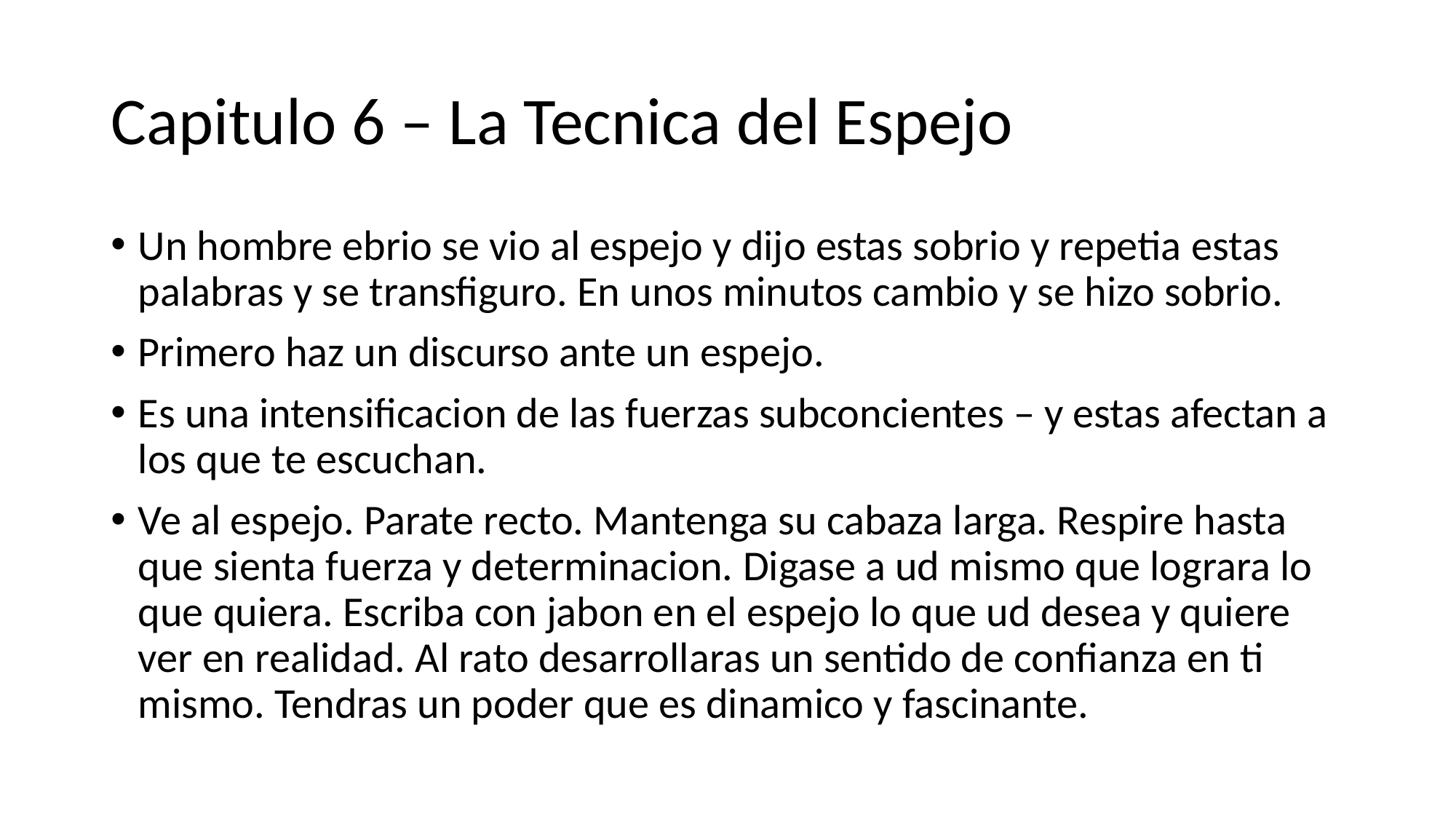

# Capitulo 6 – La Tecnica del Espejo
Un hombre ebrio se vio al espejo y dijo estas sobrio y repetia estas palabras y se transfiguro. En unos minutos cambio y se hizo sobrio.
Primero haz un discurso ante un espejo.
Es una intensificacion de las fuerzas subconcientes – y estas afectan a los que te escuchan.
Ve al espejo. Parate recto. Mantenga su cabaza larga. Respire hasta que sienta fuerza y determinacion. Digase a ud mismo que lograra lo que quiera. Escriba con jabon en el espejo lo que ud desea y quiere ver en realidad. Al rato desarrollaras un sentido de confianza en ti mismo. Tendras un poder que es dinamico y fascinante.